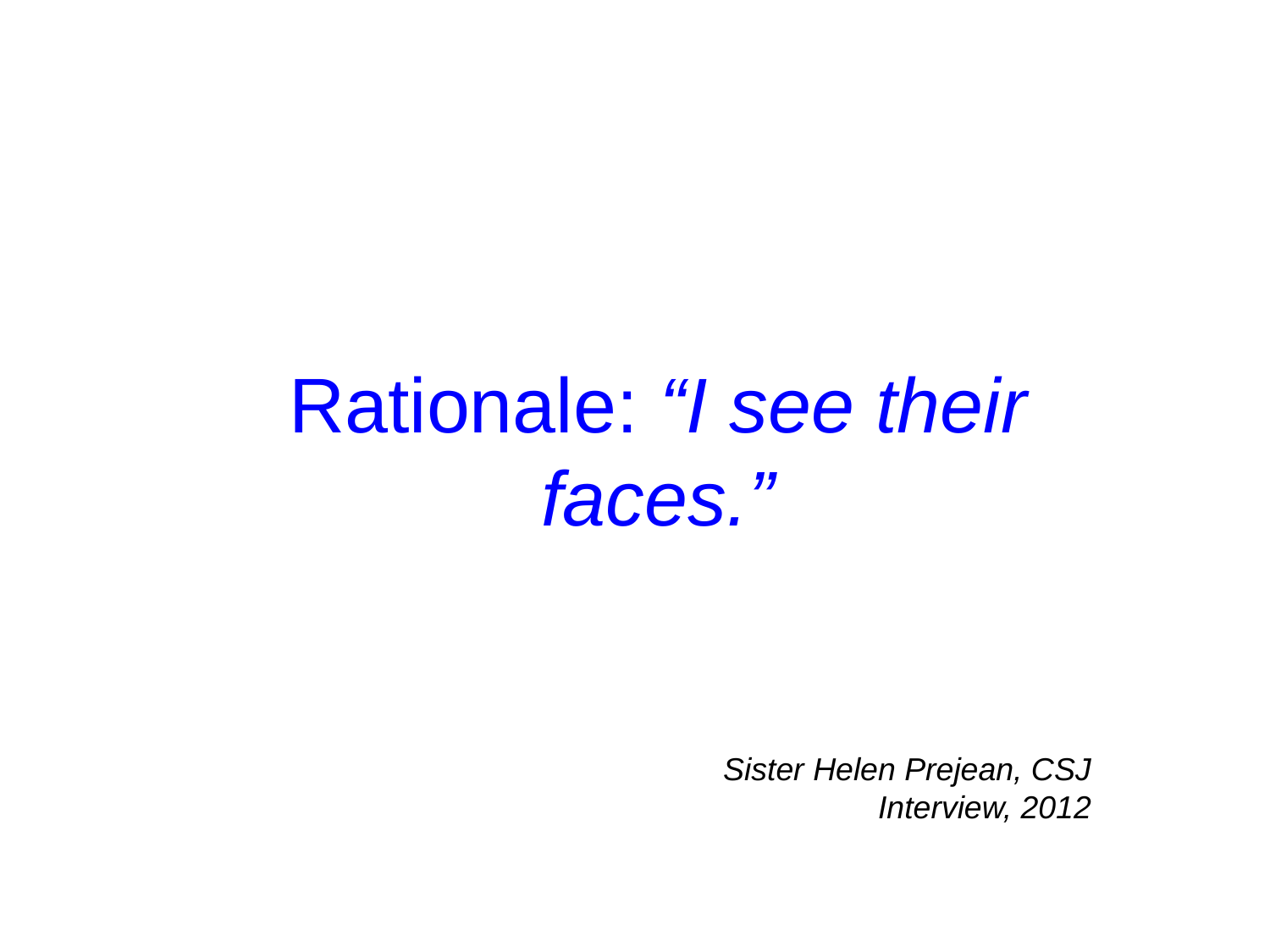

Rationale: “I see their faces.”

Sister Helen Prejean, CSJ
Interview, 2012